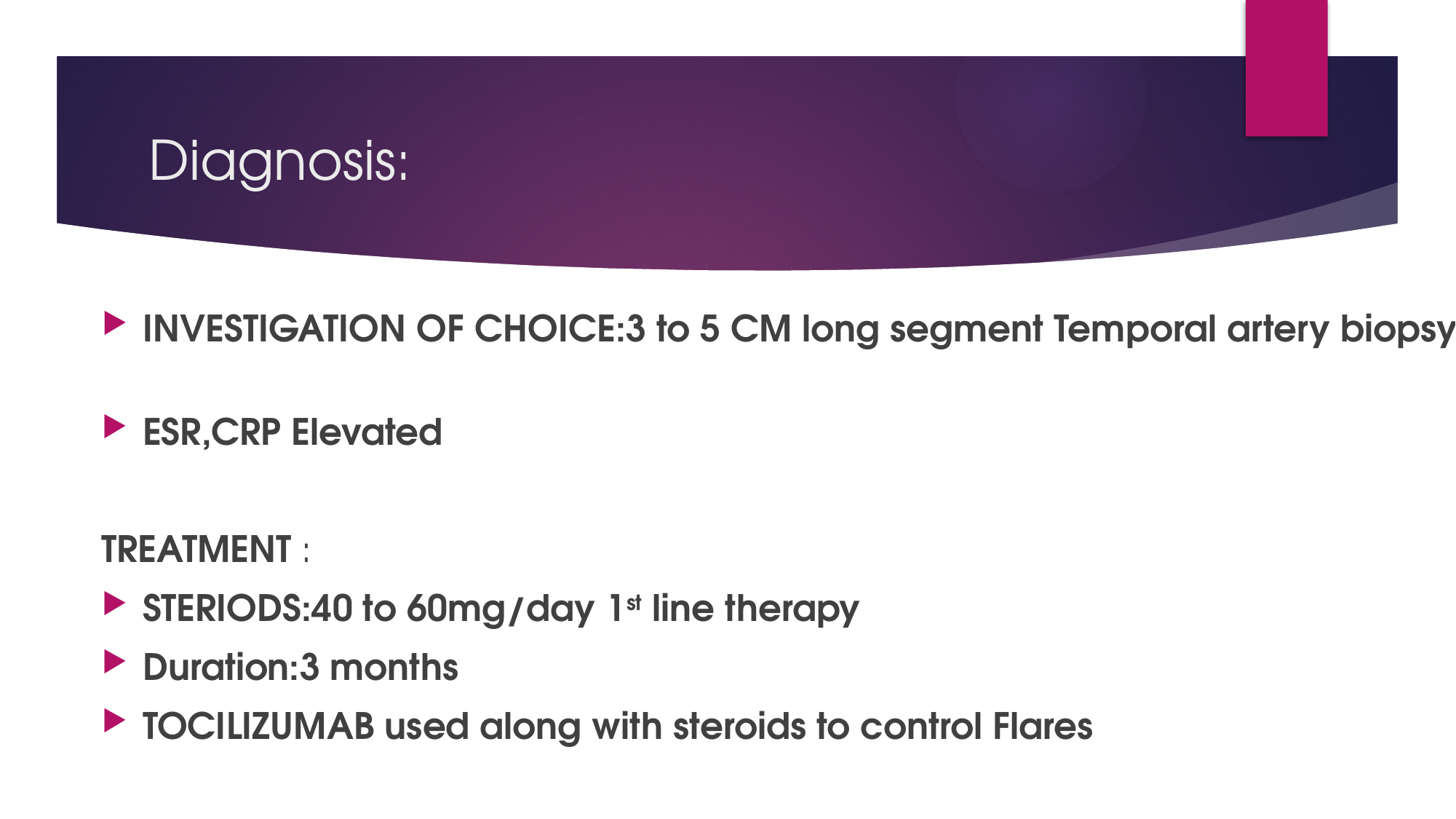

# Diagnosis:

INVESTIGATION OF CHOICE:3 to 5 CM long segment Temporal artery biopsy

ESR,CRP Elevated

TREATMENT :
STERIODS:40 to 60mg/day 1st line therapy
Duration:3 months
TOCILIZUMAB used along with steroids to control Flares